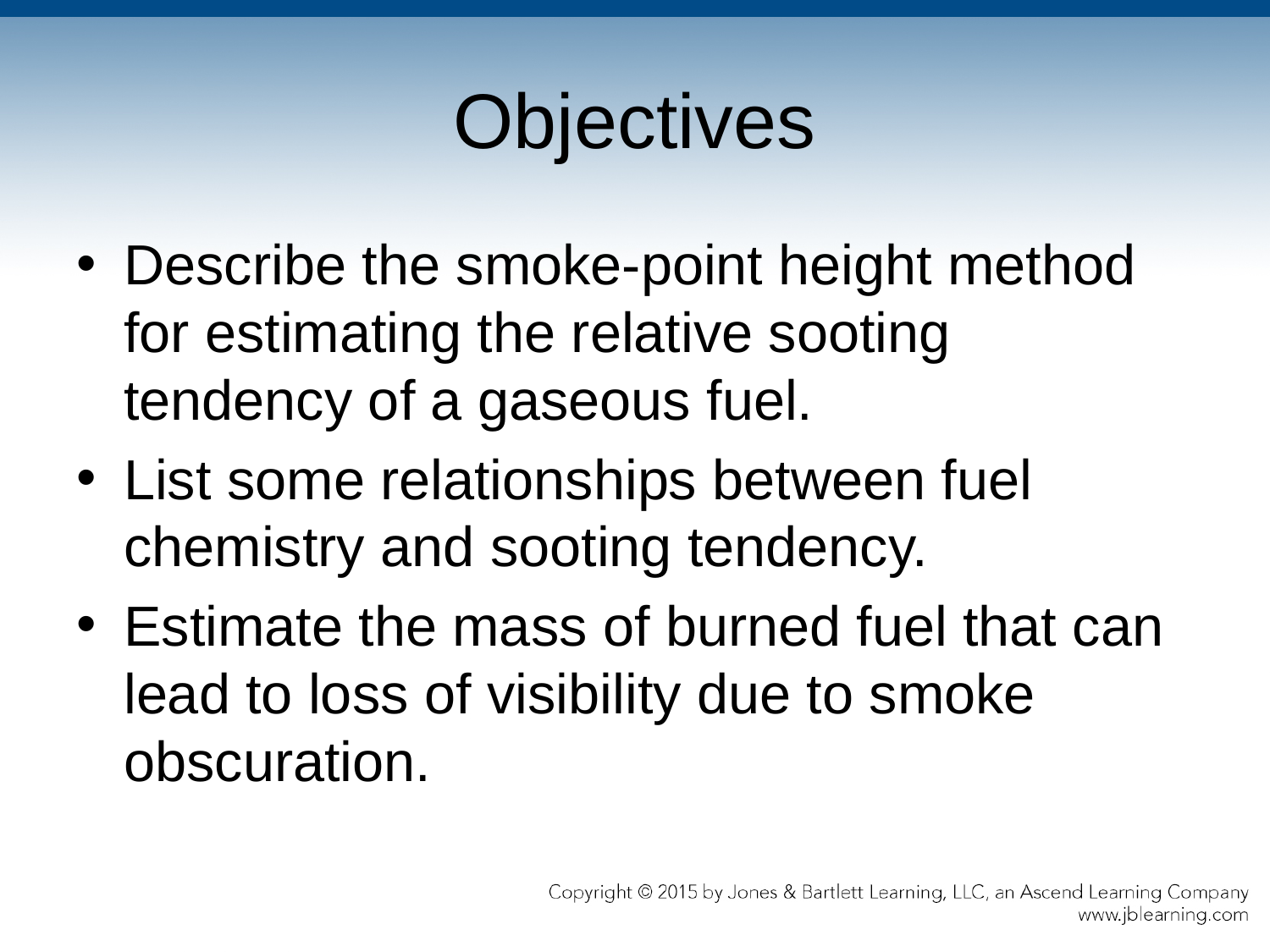

# Objectives
Describe the smoke-point height method for estimating the relative sooting tendency of a gaseous fuel.
List some relationships between fuel chemistry and sooting tendency.
Estimate the mass of burned fuel that can lead to loss of visibility due to smoke obscuration.